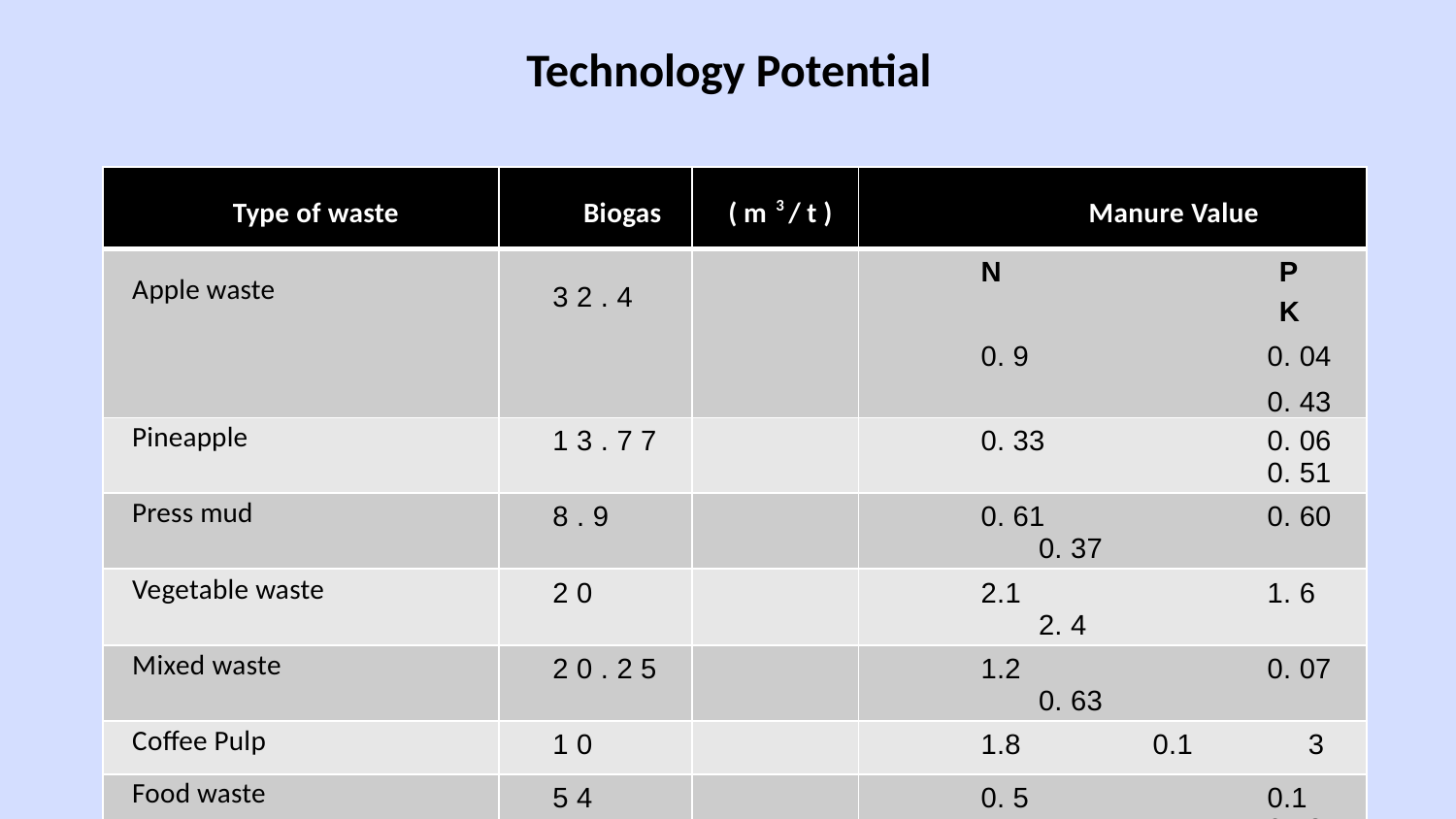

# Technology Potential
| Type of waste | Biogas | ( m 3 / t ) | Manure Value |
| --- | --- | --- | --- |
| Apple waste | 3 2 . 4 |  | N P K 0. 9 0. 04 0. 43 |
| Pineapple | 1 3 . 7 7 |  | 0. 33 0. 06 0. 51 |
| Press mud | 8 . 9 |  | 0. 61 0. 60 0. 37 |
| Vegetable waste | 2 0 |  | 2.1 1. 6 2. 4 |
| Mixed waste | 2 0 . 2 5 |  | 1.2 0. 07 0. 63 |
| Coffee Pulp | 1 0 |  | 1.8 0.1 3 |
| Food waste | 5 4 |  | 0. 5 0.1 0 . 3 |
| Tapioca | 6 . 1 |  | 2.3 0. 02 0. 34 |